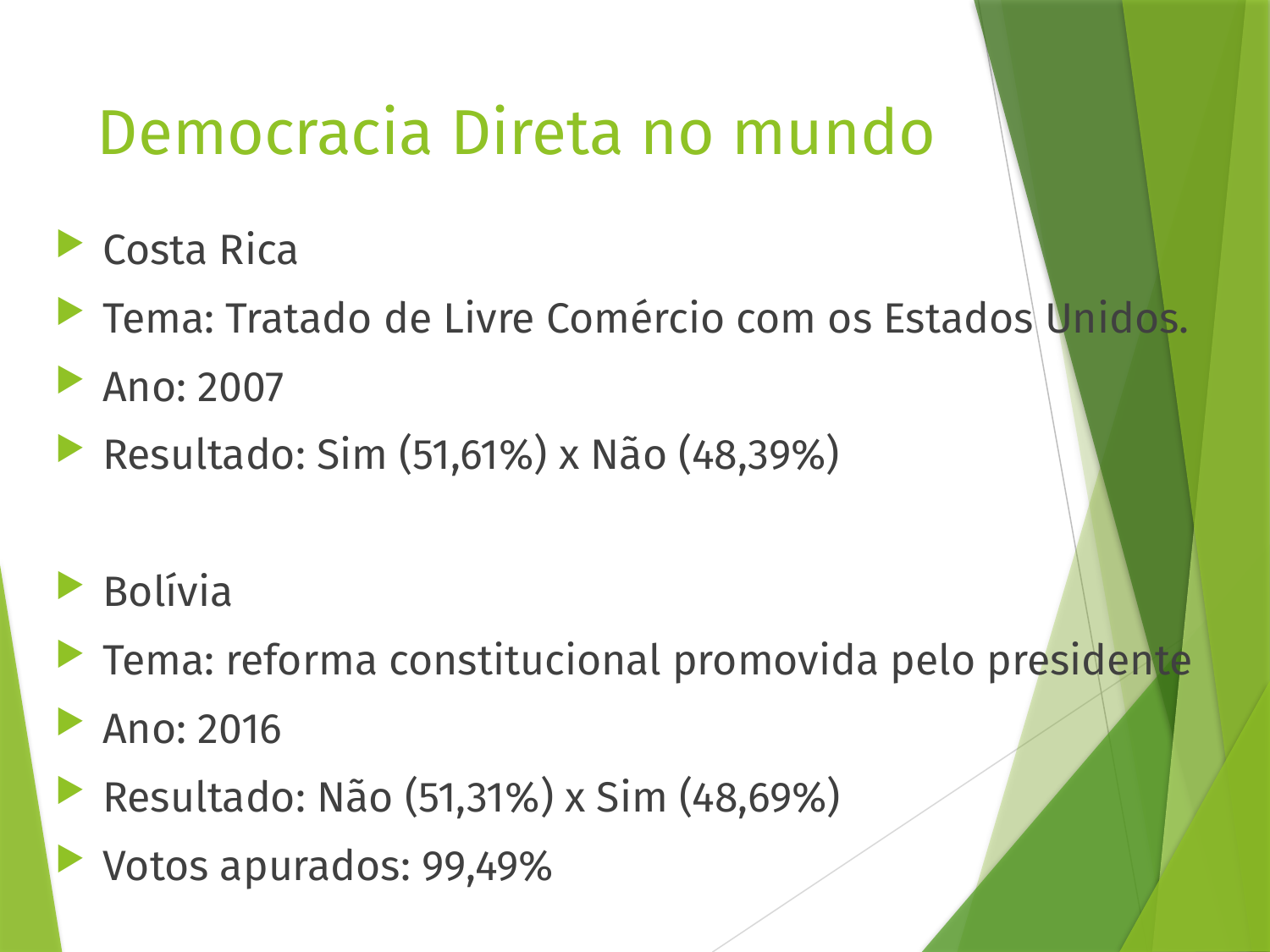

# Democracia Direta no mundo
Costa Rica
Tema: Tratado de Livre Comércio com os Estados Unidos.
Ano: 2007
Resultado: Sim (51,61%) x Não (48,39%)

Bolívia
Tema: reforma constitucional promovida pelo presidente
Ano: 2016
Resultado: Não (51,31%) x Sim (48,69%)
Votos apurados: 99,49%